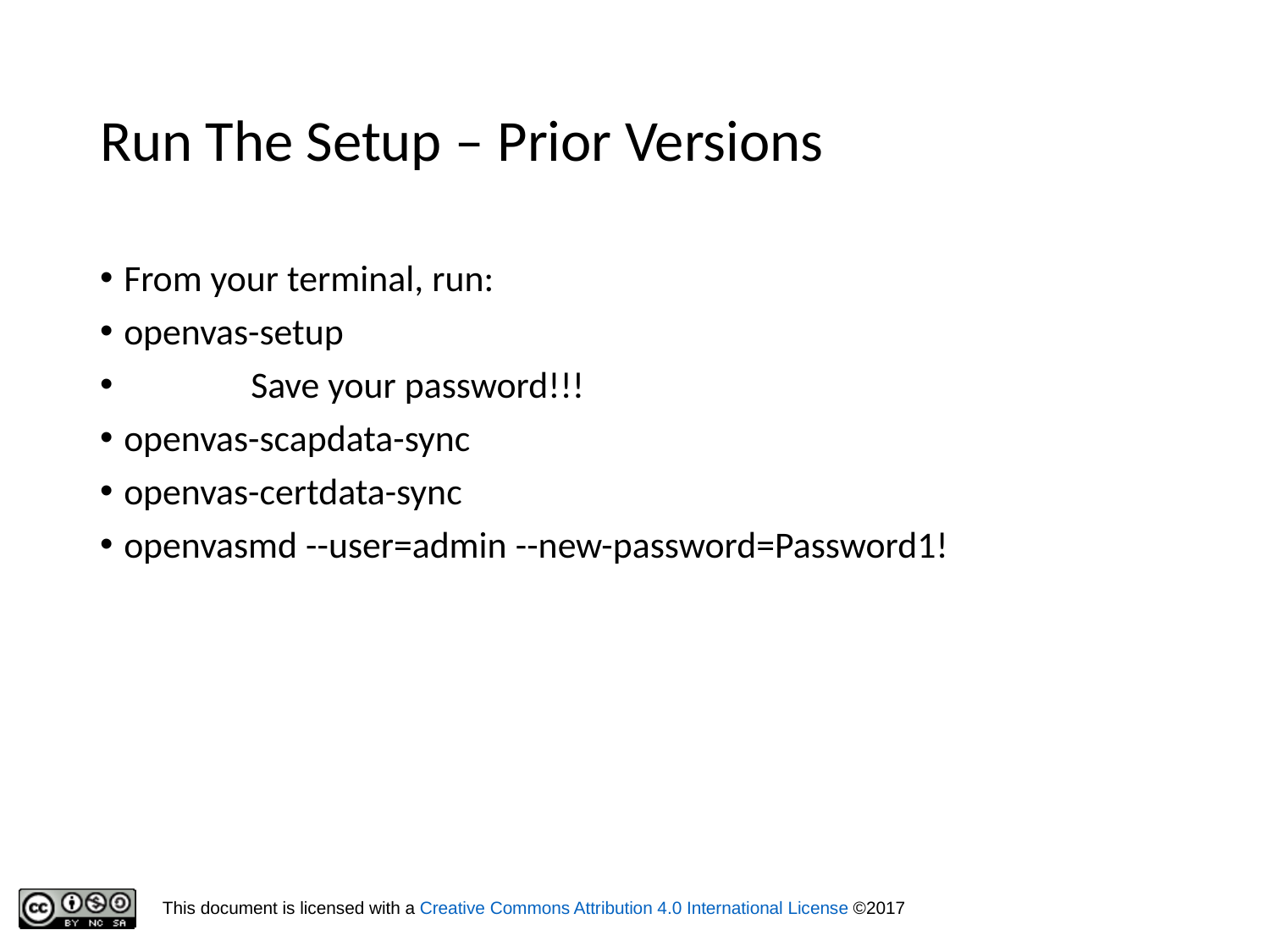

# Run The Setup – Prior Versions
From your terminal, run:
openvas-setup
	Save your password!!!
openvas-scapdata-sync
openvas-certdata-sync
openvasmd --user=admin --new-password=Password1!